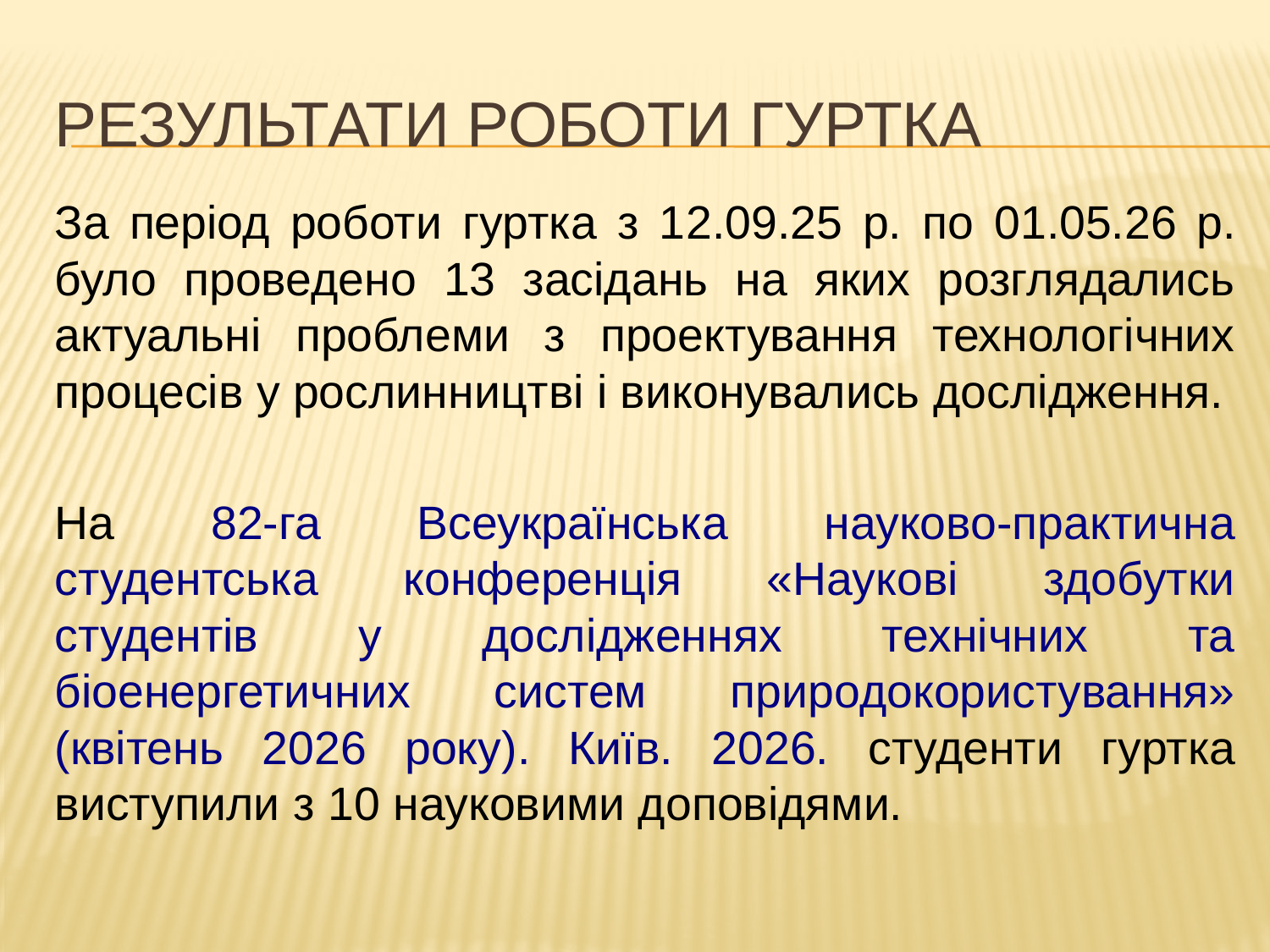

# Результати роботи гуртка
За період роботи гуртка з 12.09.25 р. по 01.05.26 р. було проведено 13 засідань на яких розглядались актуальні проблеми з проектування технологічних процесів у рослинництві і виконувались дослідження.

На 82-га Всеукраїнська науково-практична студентська конференція «Наукові здобутки студентів у дослідженнях технічних та біоенергетичних систем природокористування» (квітень 2026 року). Київ. 2026. студенти гуртка виступили з 10 науковими доповідями.